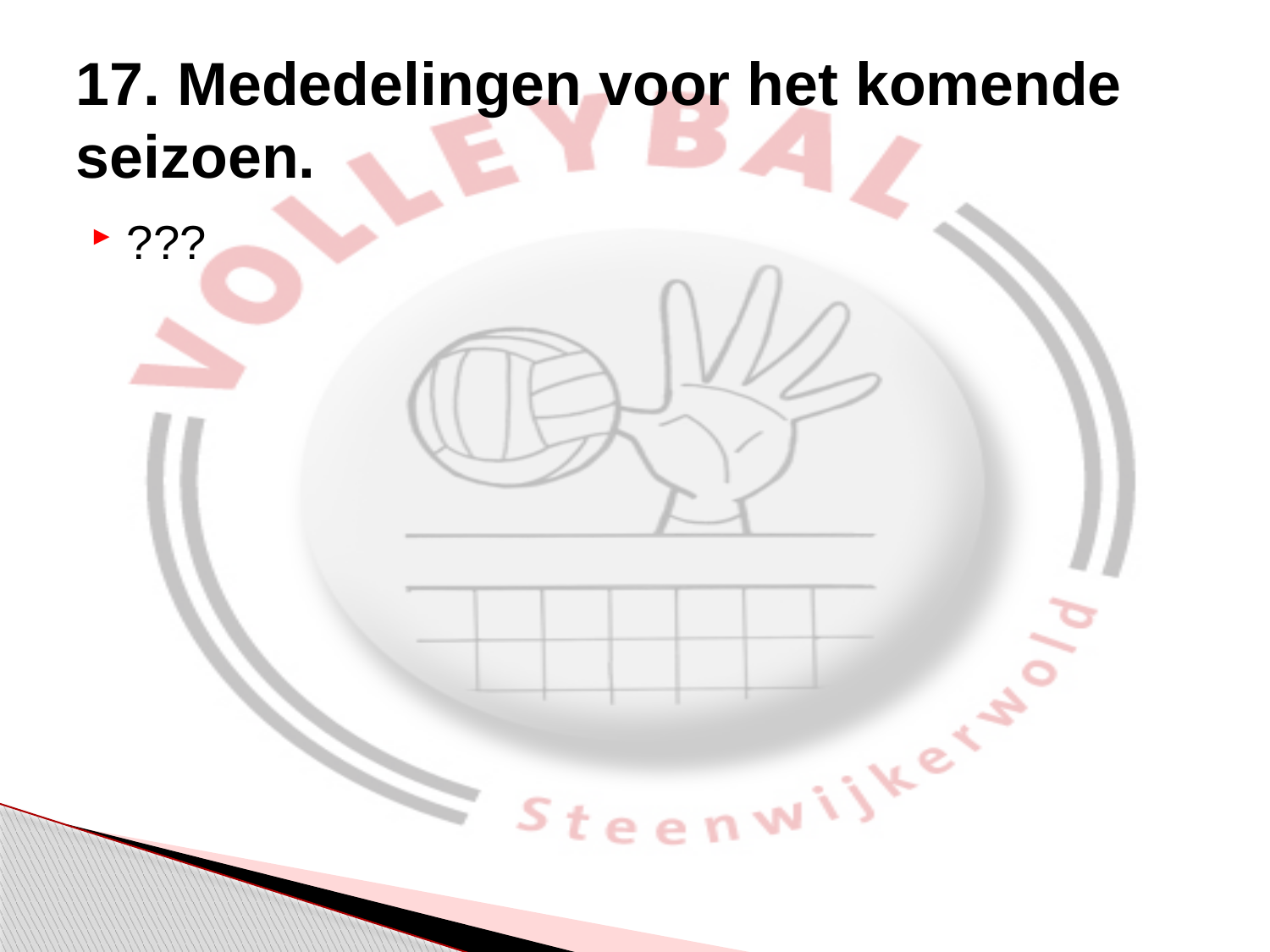

# 17. Mededelingen voor het komende seizoen.
???